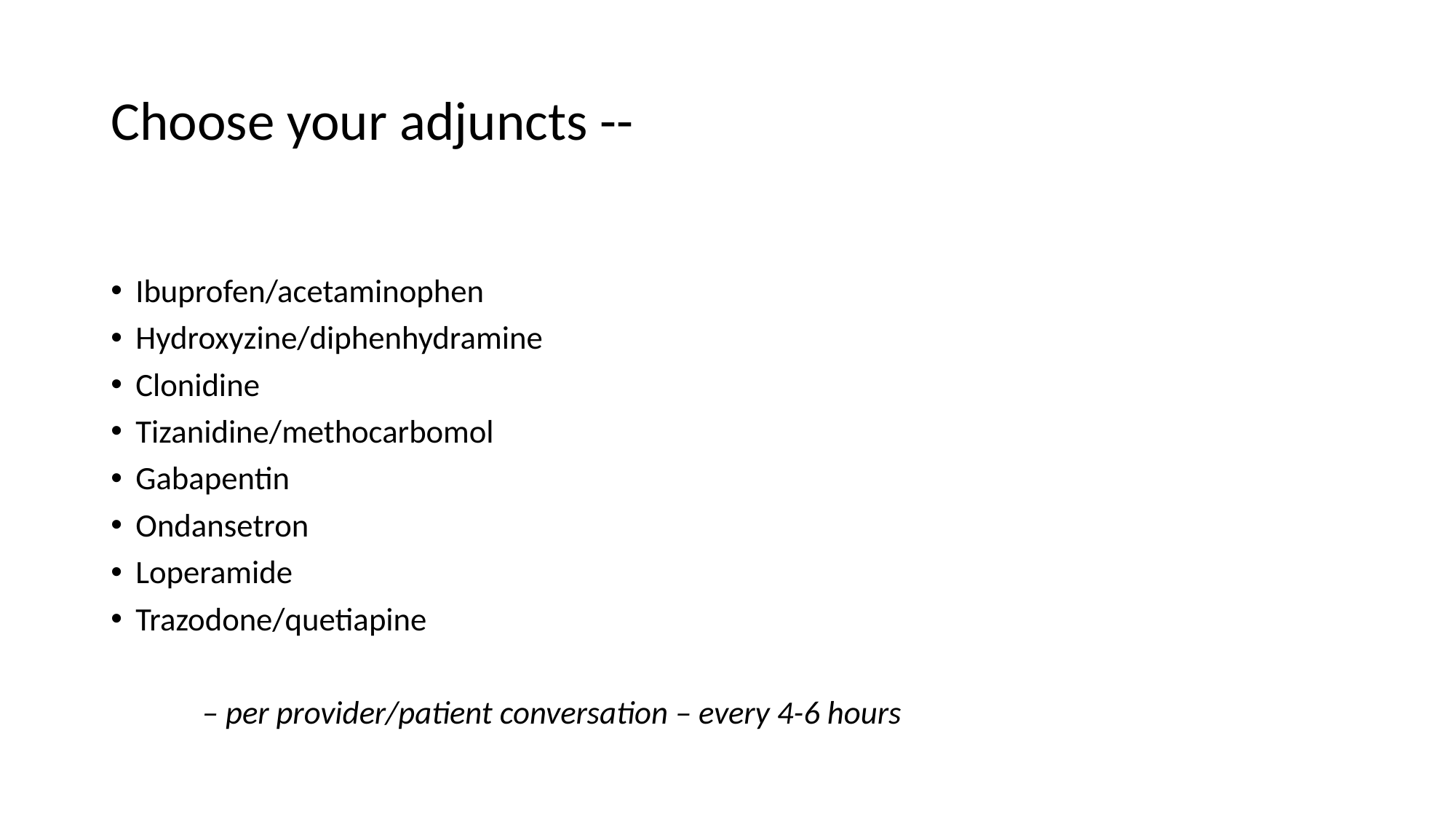

# Choose your adjuncts --

Ibuprofen/acetaminophen
Hydroxyzine/diphenhydramine
Clonidine
Tizanidine/methocarbomol
Gabapentin
Ondansetron
Loperamide
Trazodone/quetiapine

		 – per provider/patient conversation – every 4-6 hours